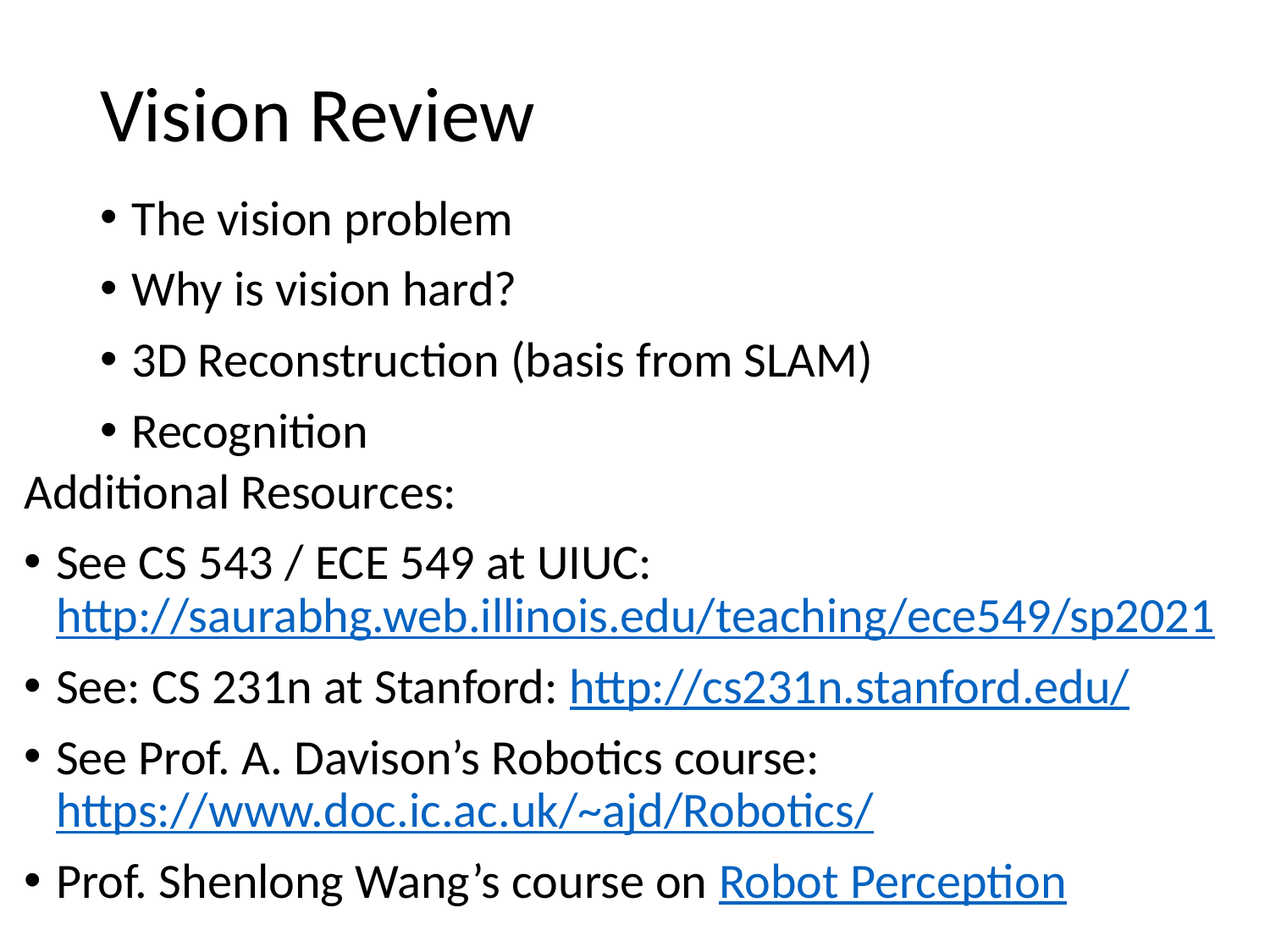

# Vision Review
The vision problem
Why is vision hard?
3D Reconstruction (basis from SLAM)
Recognition
Additional Resources:
See CS 543 / ECE 549 at UIUC: http://saurabhg.web.illinois.edu/teaching/ece549/sp2021
See: CS 231n at Stanford: http://cs231n.stanford.edu/
See Prof. A. Davison’s Robotics course: https://www.doc.ic.ac.uk/~ajd/Robotics/
Prof. Shenlong Wang’s course on Robot Perception